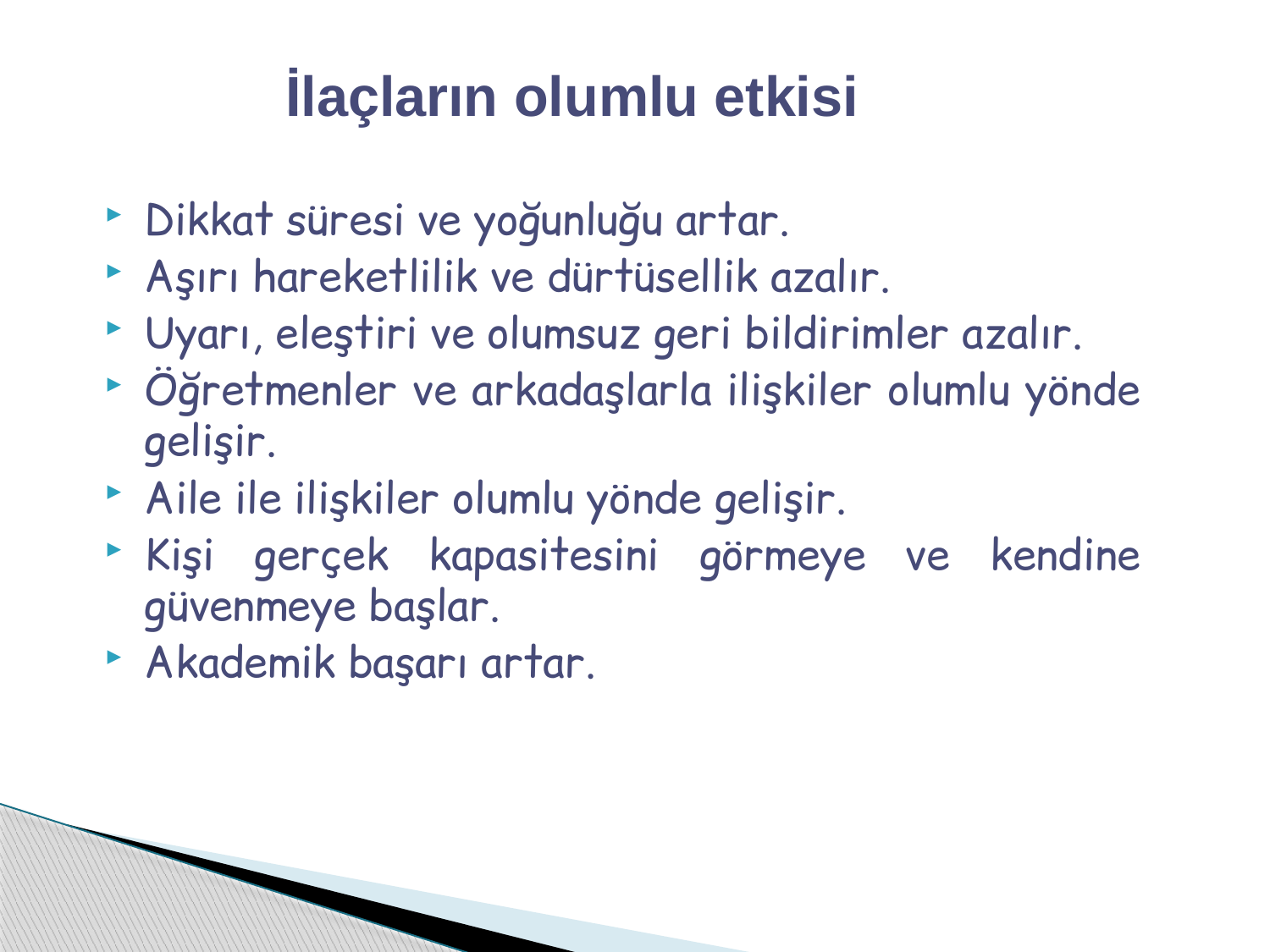

# İlaçların olumlu etkisi
Dikkat süresi ve yoğunluğu artar.
Aşırı hareketlilik ve dürtüsellik azalır.
Uyarı, eleştiri ve olumsuz geri bildirimler azalır.
Öğretmenler ve arkadaşlarla ilişkiler olumlu yönde gelişir.
Aile ile ilişkiler olumlu yönde gelişir.
Kişi gerçek kapasitesini görmeye ve kendine güvenmeye başlar.
Akademik başarı artar.